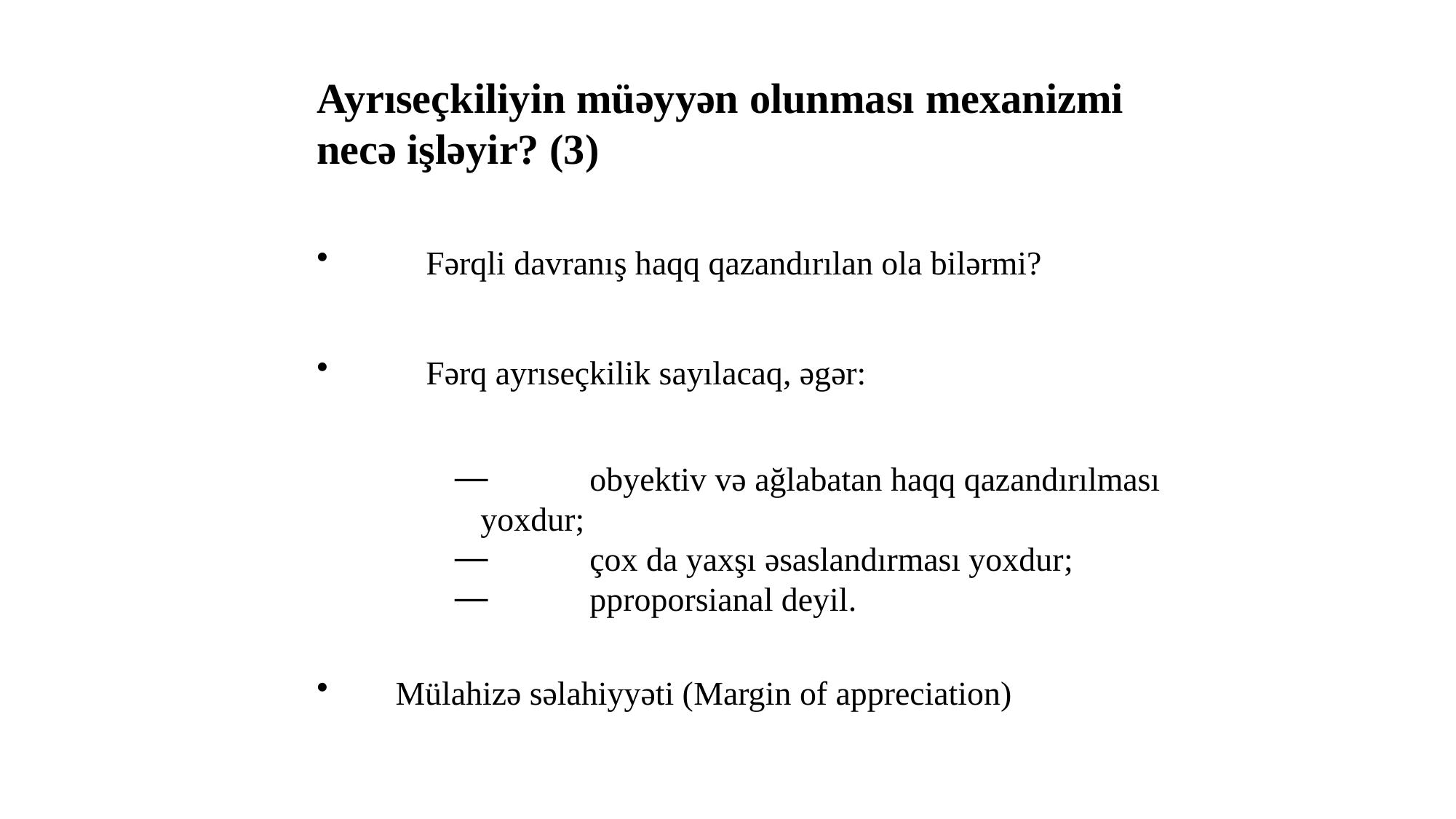

Ayrıseçkiliyin müəyyən olunması mexanizmi necə işləyir? (3)

	Fərqli davranış haqq qazandırılan ola bilərmi?

 	Fərq ayrıseçkilik sayılacaq, əgər:

 	obyektiv və ağlabatan haqq qazandırılması yoxdur;
 	çox da yaxşı əsaslandırması yoxdur;
 	pproporsianal deyil.

        Mülahizə səlahiyyəti (Margin of appreciation)